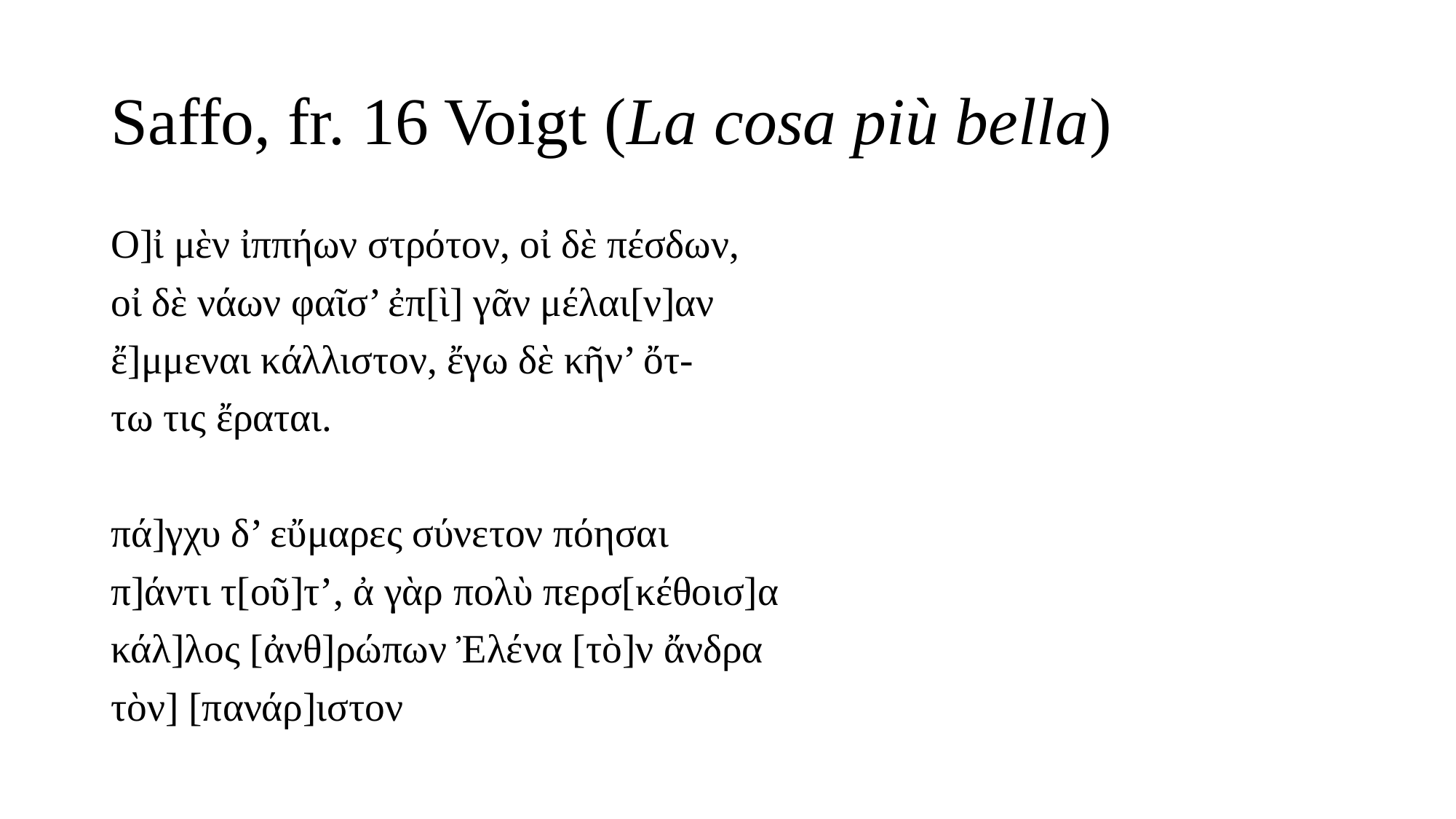

# Saffo, fr. 16 Voigt (La cosa più bella)
Ο]ἰ μὲν ἰππήων στρότον, οἰ δὲ πέσδων,
οἰ δὲ νάων φαῖσ’ ἐπ[ὶ] γᾶν μέλαι[ν]αν
ἔ]μμεναι κάλλιστον, ἔγω δὲ κῆν’ ὄτ-
τω τις ἔραται.

πά]γχυ δ’ εὔμαρες σύνετον πόησαι
π]άντι τ[οῦ]τ’, ἀ γὰρ πολὺ περσ[κέθοισ]α
κάλ]λος [ἀνθ]ρώπων Ἐλένα [τὸ]ν ἄνδρα
τὸν] [πανάρ]ιστον